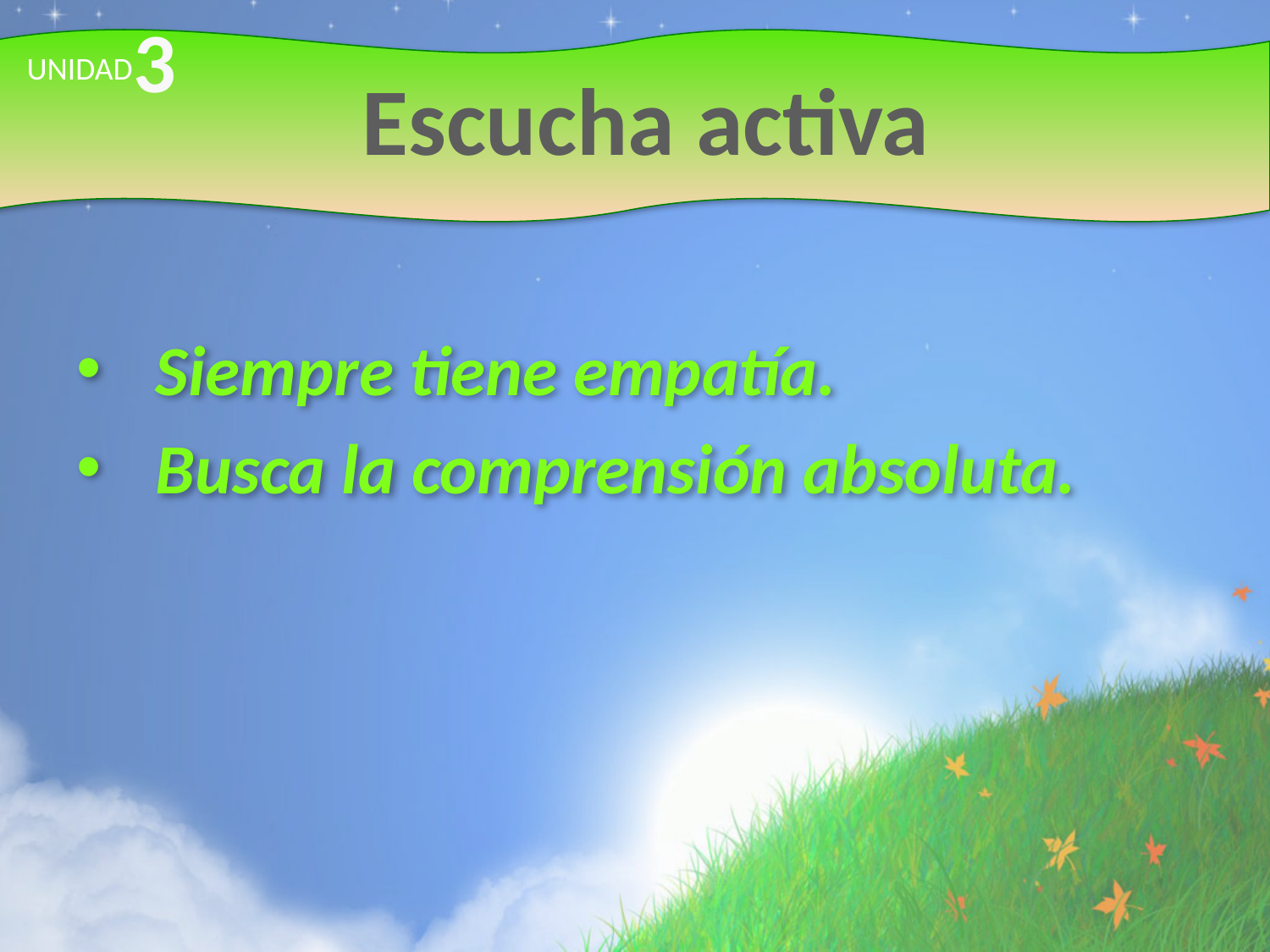

3

# Escucha activa
UNIDAD
Siempre tiene empatía.
Busca la comprensión absoluta.